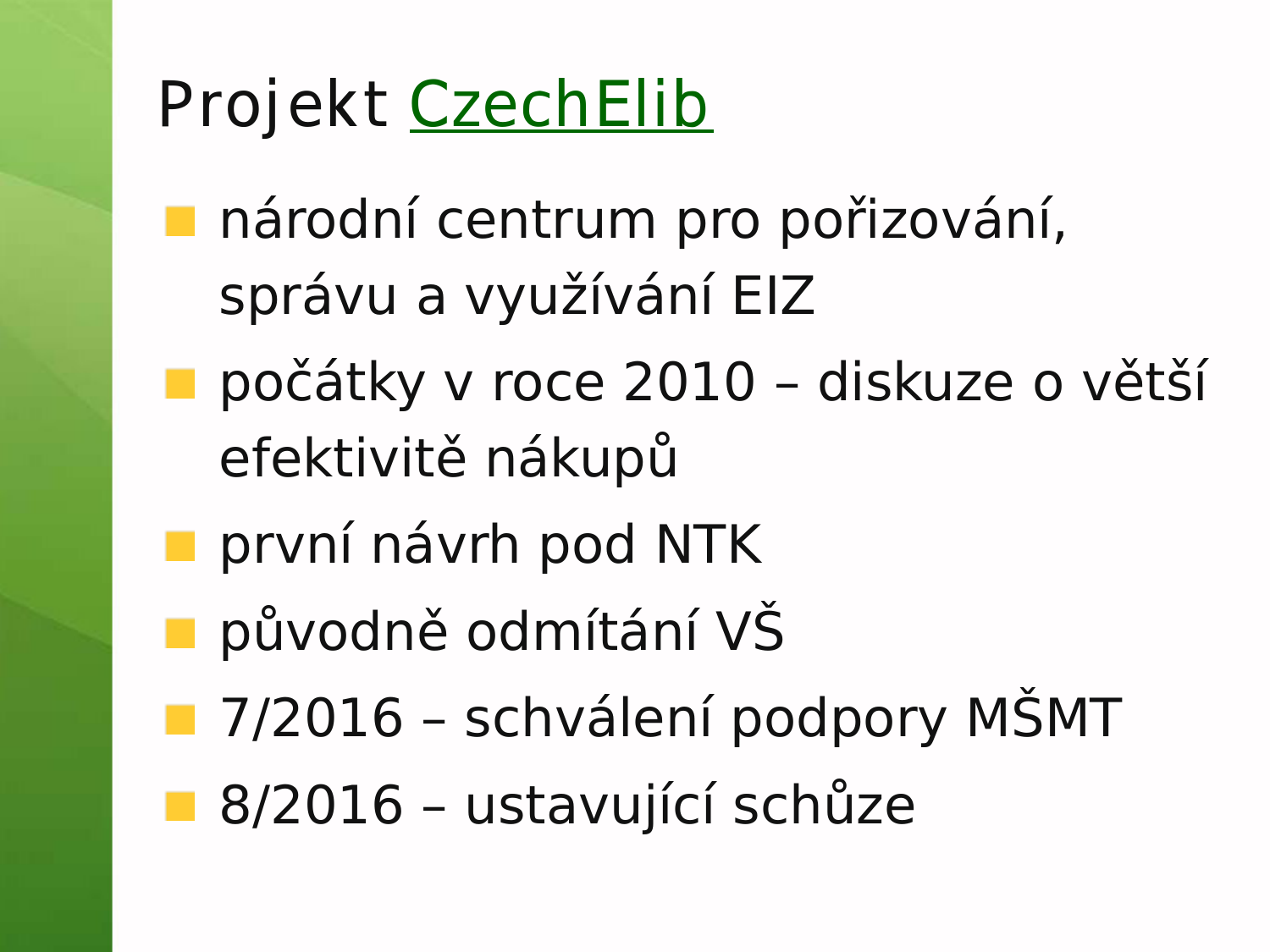

# Projekt CzechElib
národní centrum pro pořizování, správu a využívání EIZ
počátky v roce 2010 – diskuze o větší efektivitě nákupů
první návrh pod NTK
původně odmítání VŠ
7/2016 – schválení podpory MŠMT
8/2016 – ustavující schůze